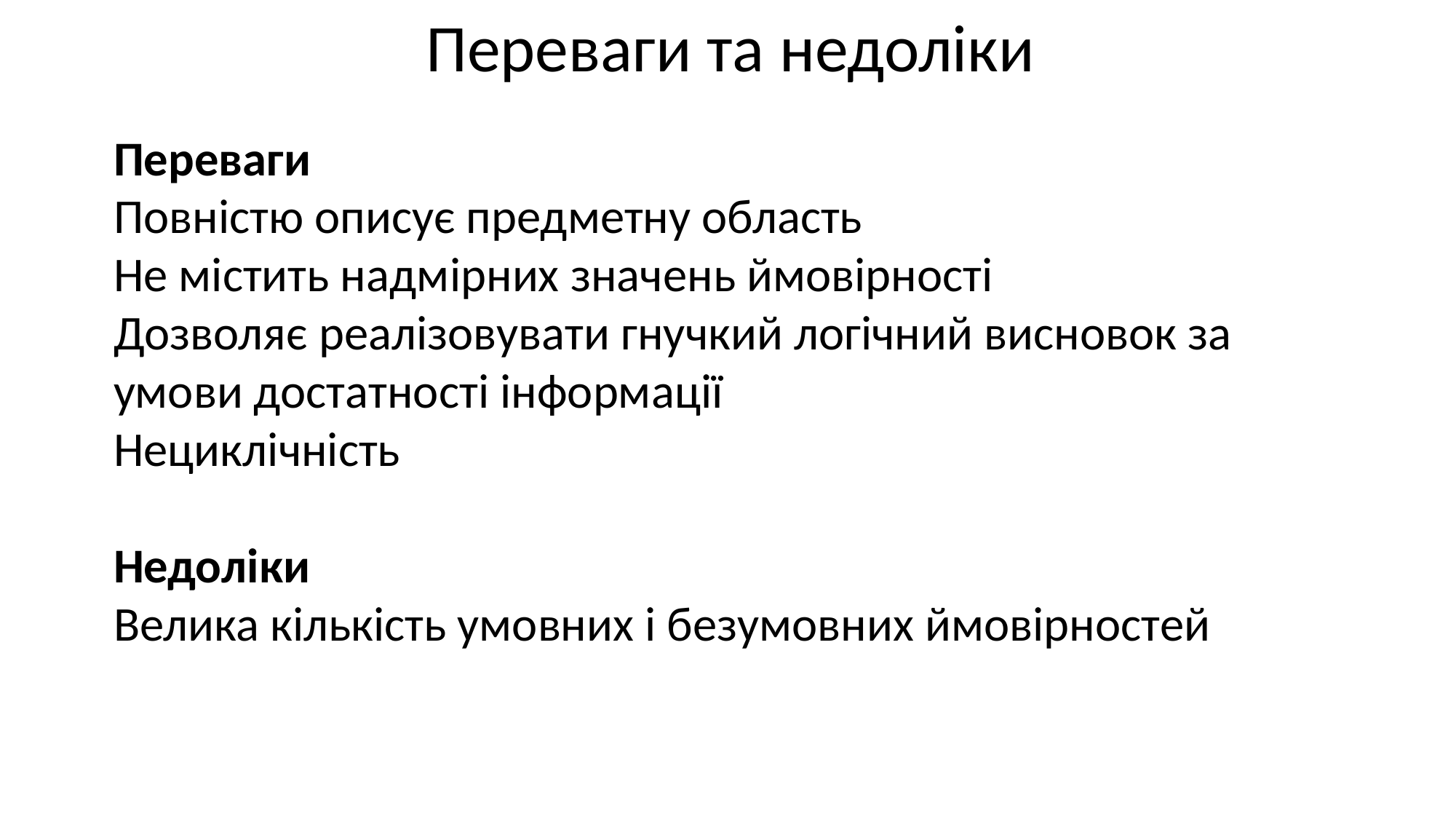

# Переваги та недоліки
Переваги
Повністю описує предметну область
Не містить надмірних значень ймовірності
Дозволяє реалізовувати гнучкий логічний висновок за умови достатності інформації
Нециклічність

Недоліки
Велика кількість умовних і безумовних ймовірностей